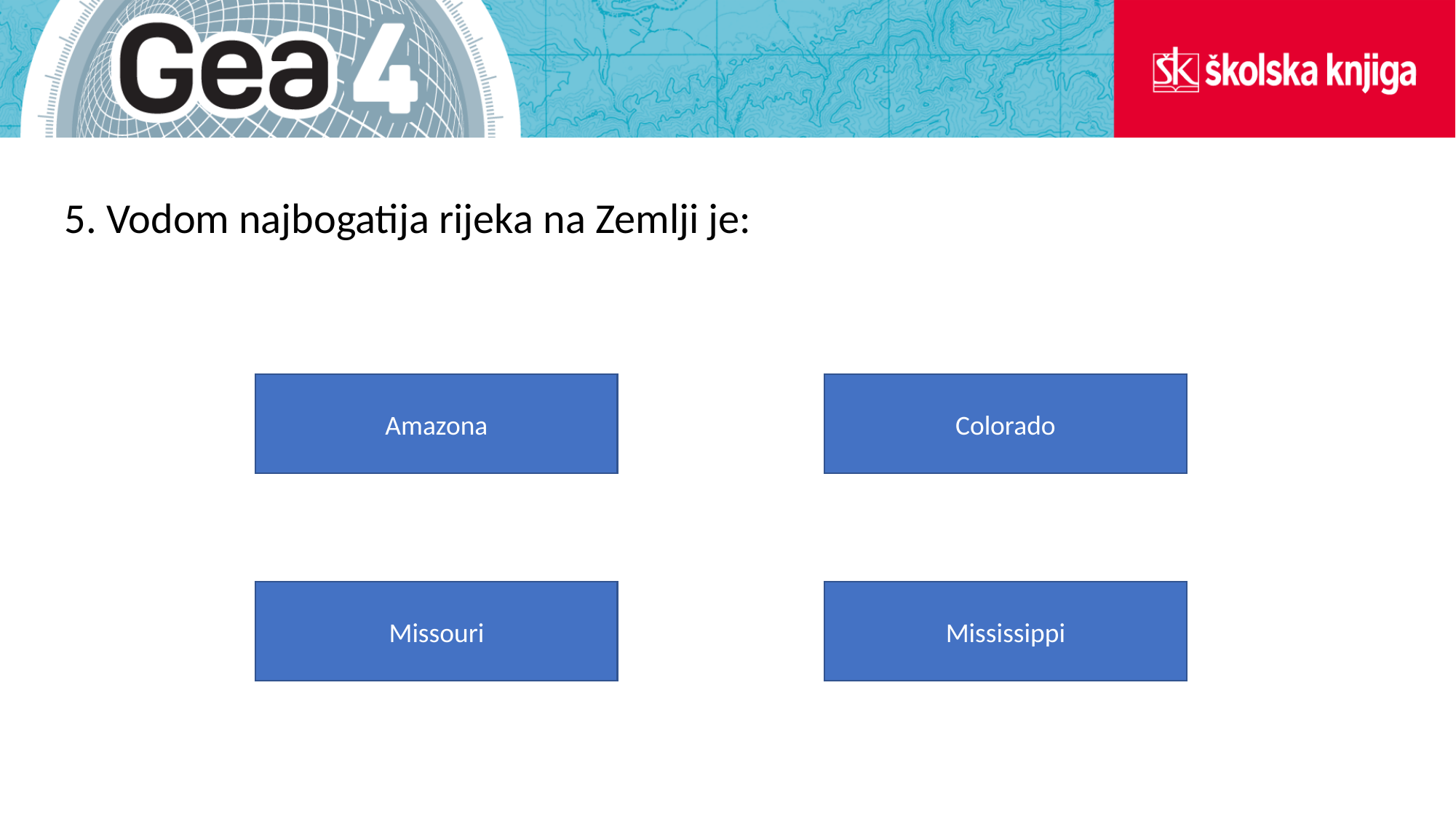

5. Vodom najbogatija rijeka na Zemlji je:
Amazona
Colorado
Missouri
Mississippi